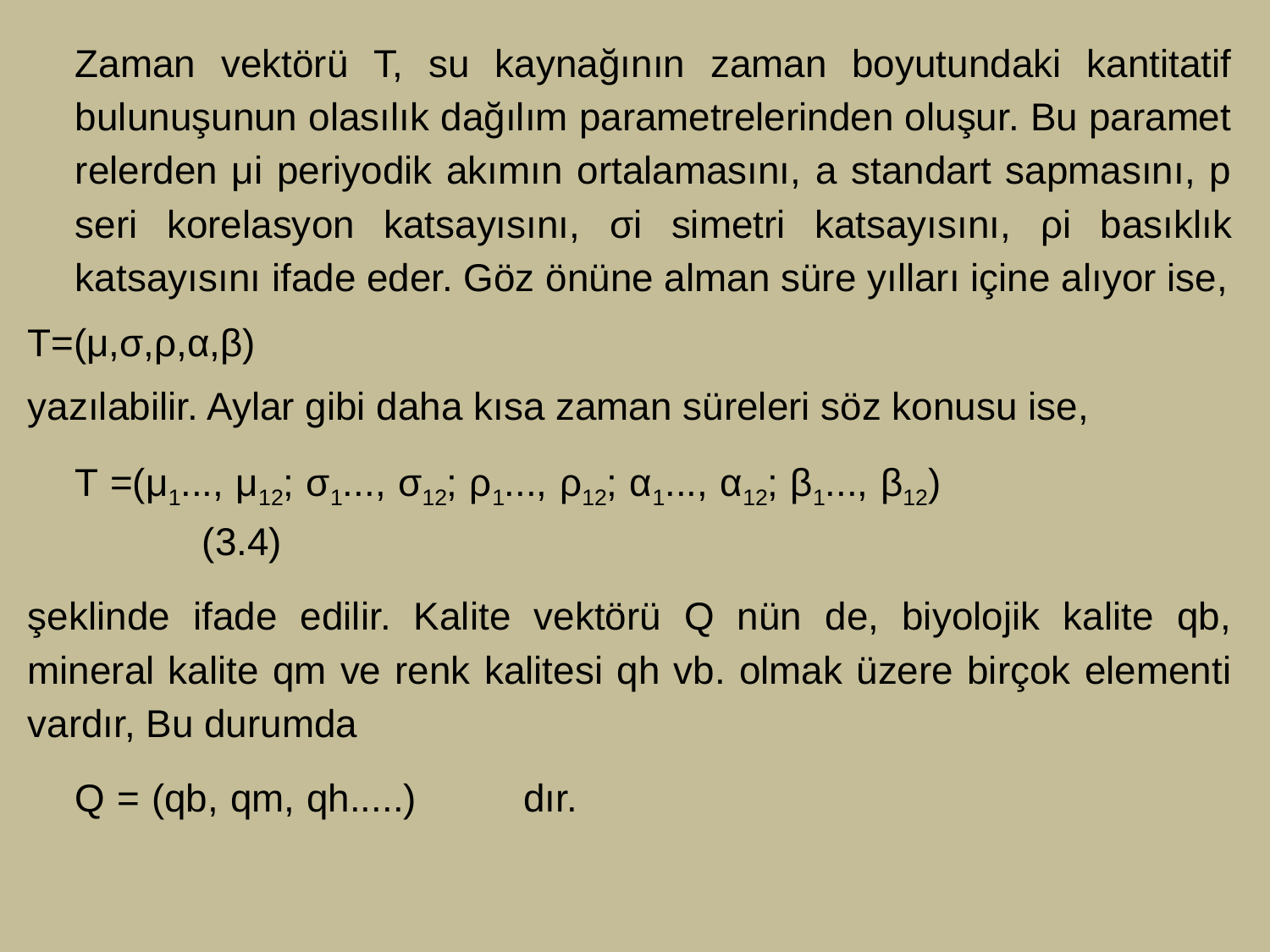

Zaman vektörü T, su kaynağının zaman boyutundaki kantitatif bulunuşunun olasılık dağılım parametrelerinden oluşur. Bu paramet­relerden μi periyodik akımın ortalamasını, a standart sapmasını, p seri korelasyon katsayısını, σi simetri katsayısını, ρi basıklık katsayı­sını ifade eder. Göz önüne alman süre yılları içine alıyor ise,
T=(μ,σ,ρ,α,β)
yazılabilir. Aylar gibi daha kısa zaman süreleri söz konusu ise,
T =(μ1..., μ12; σ1..., σ12; ρ1..., ρ12; α1..., α12; β1..., β12)				(3.4)
şeklinde ifade edilir. Kalite vektörü Q nün de, biyolojik kalite qb, mineral kalite qm ve renk kalitesi qh vb. olmak üzere birçok elementi vardır, Bu durum­da
Q = (qb, qm, qh.....)         dır.